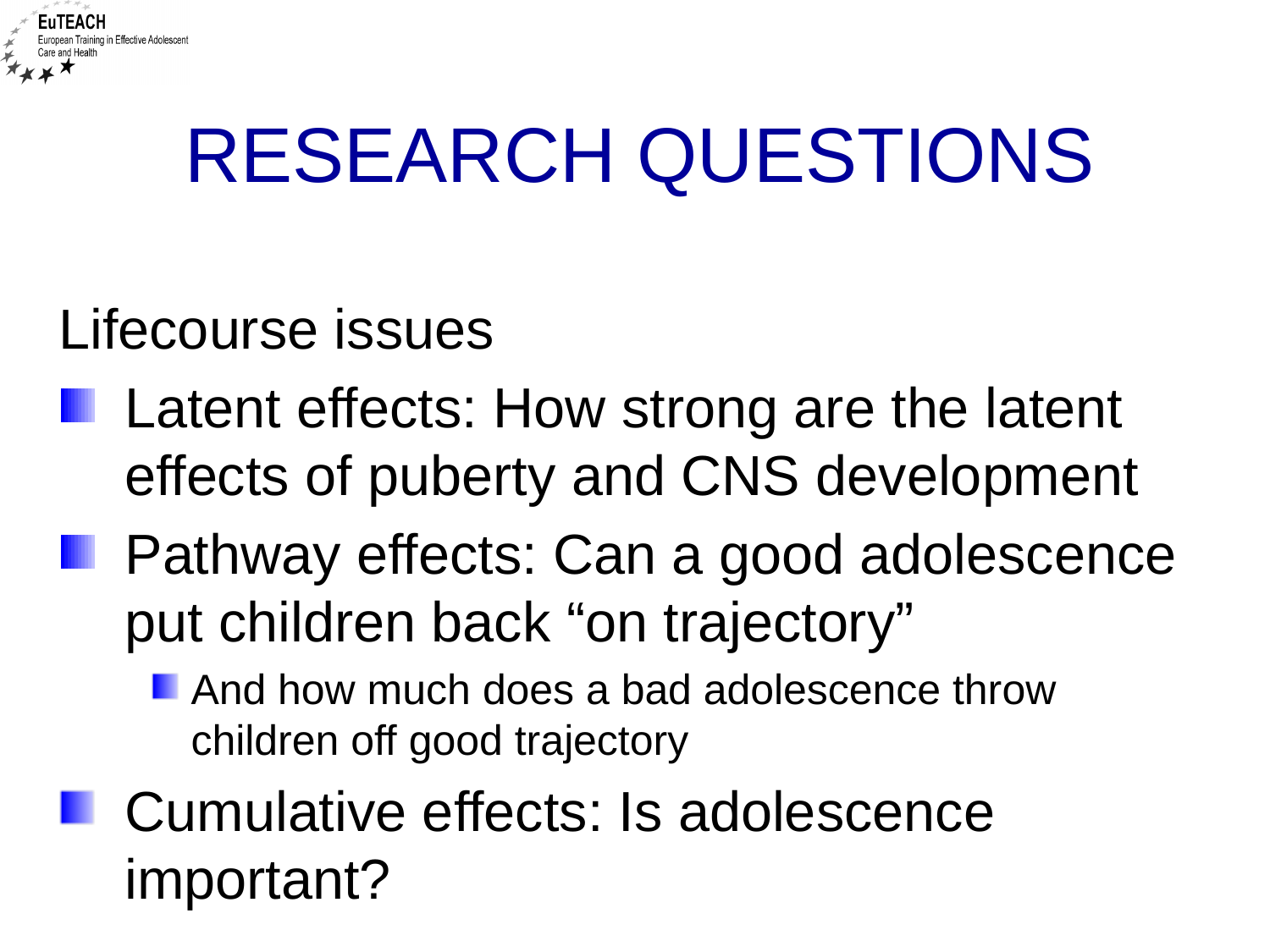

# Research questions
Lifecourse issues
Latent effects: How strong are the latent effects of puberty and CNS development
Pathway effects: Can a good adolescence put children back “on trajectory”
And how much does a bad adolescence throw children off good trajectory
Cumulative effects: Is adolescence important?